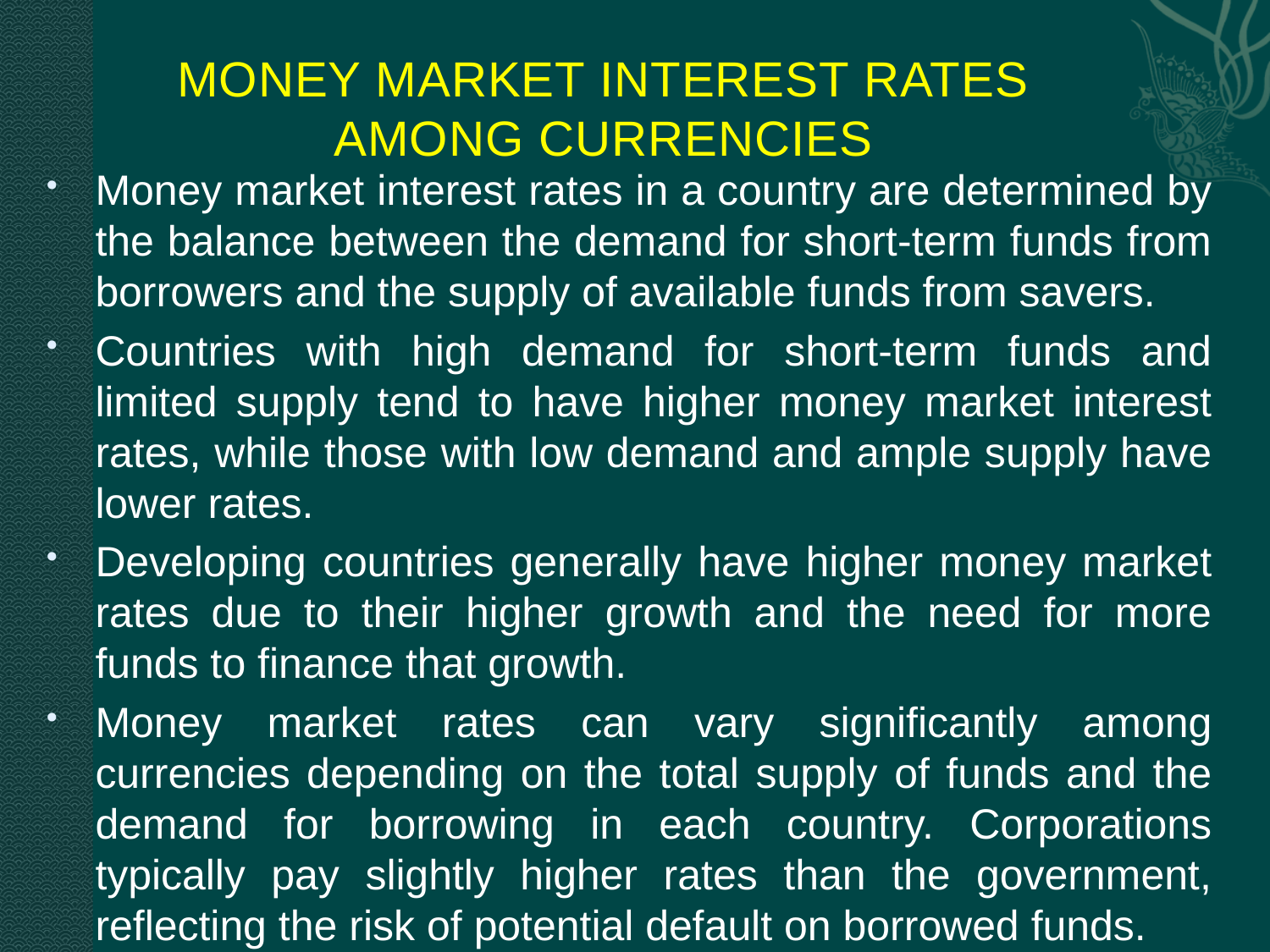

# MONEY MARKET INTEREST RATES AMONG CURRENCIES
Money market interest rates in a country are determined by the balance between the demand for short-term funds from borrowers and the supply of available funds from savers.
Countries with high demand for short-term funds and limited supply tend to have higher money market interest rates, while those with low demand and ample supply have lower rates.
Developing countries generally have higher money market rates due to their higher growth and the need for more funds to finance that growth.
Money market rates can vary significantly among currencies depending on the total supply of funds and the demand for borrowing in each country. Corporations typically pay slightly higher rates than the government, reflecting the risk of potential default on borrowed funds.